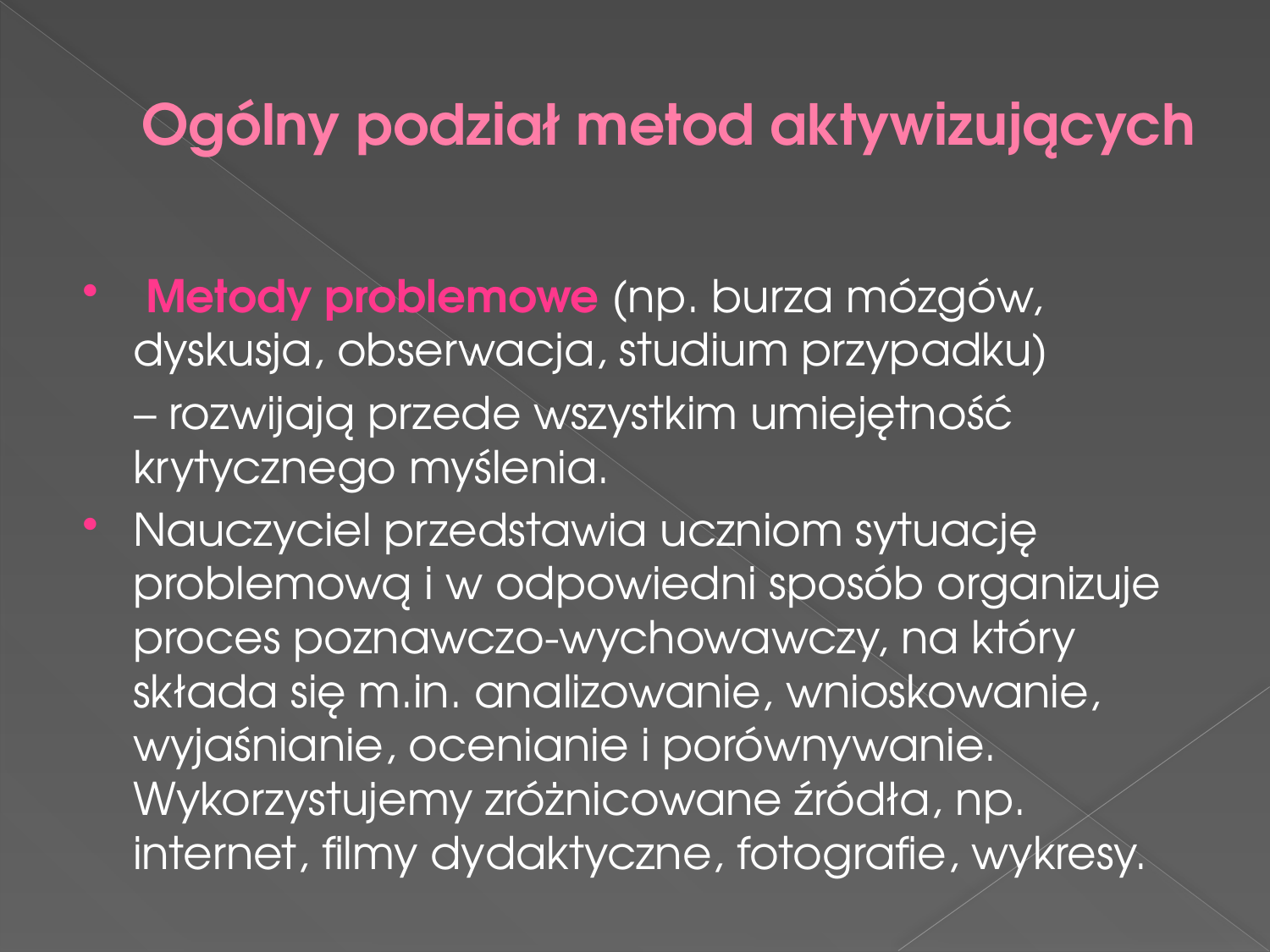

# Ogólny podział metod aktywizujących
 Metody problemowe (np. burza mózgów, dyskusja, obserwacja, studium przypadku)
    – rozwijają przede wszystkim umiejętność krytycznego myślenia.
Nauczyciel przedstawia uczniom sytuację problemową i w odpowiedni sposób organizuje proces poznawczo-wychowawczy, na który składa się m.in. analizowanie, wnioskowanie, wyjaśnianie, ocenianie i porównywanie. Wykorzystujemy zróżnicowane źródła, np. internet, filmy dydaktyczne, fotografie, wykresy.